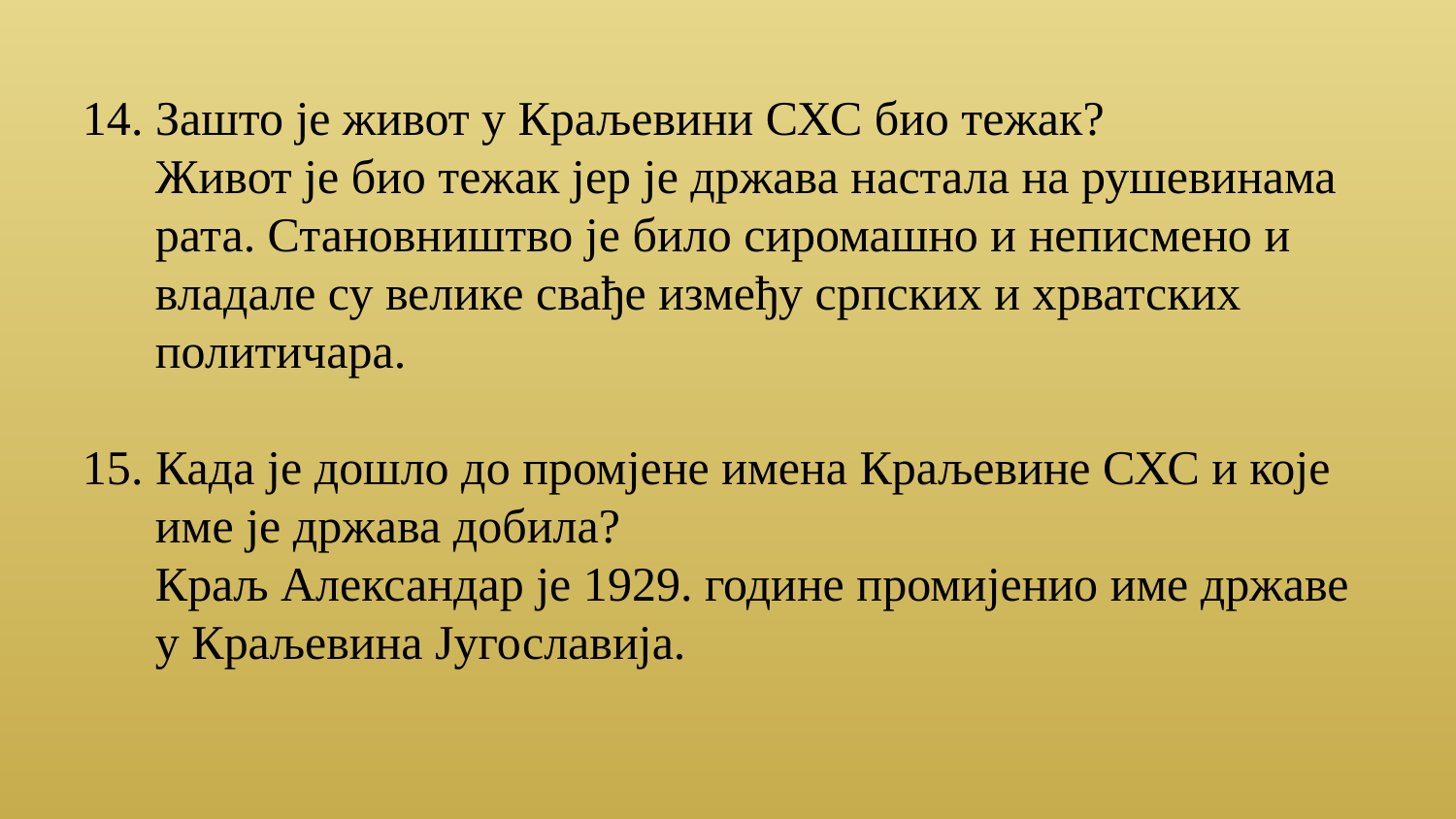

14. Зашто је живот у Краљевини СХС био тежак?
      Живот је био тежак јер је држава настала на рушевинама
      рата. Становништво је било сиромашно и неписмено и
      владале су велике свађе између српских и хрватских
      политичара.

15. Када је дошло до промјене имена Краљевине СХС и које
      име је држава добила?
      Краљ Александар је 1929. године промијенио име државе
      у Краљевина Југославија.